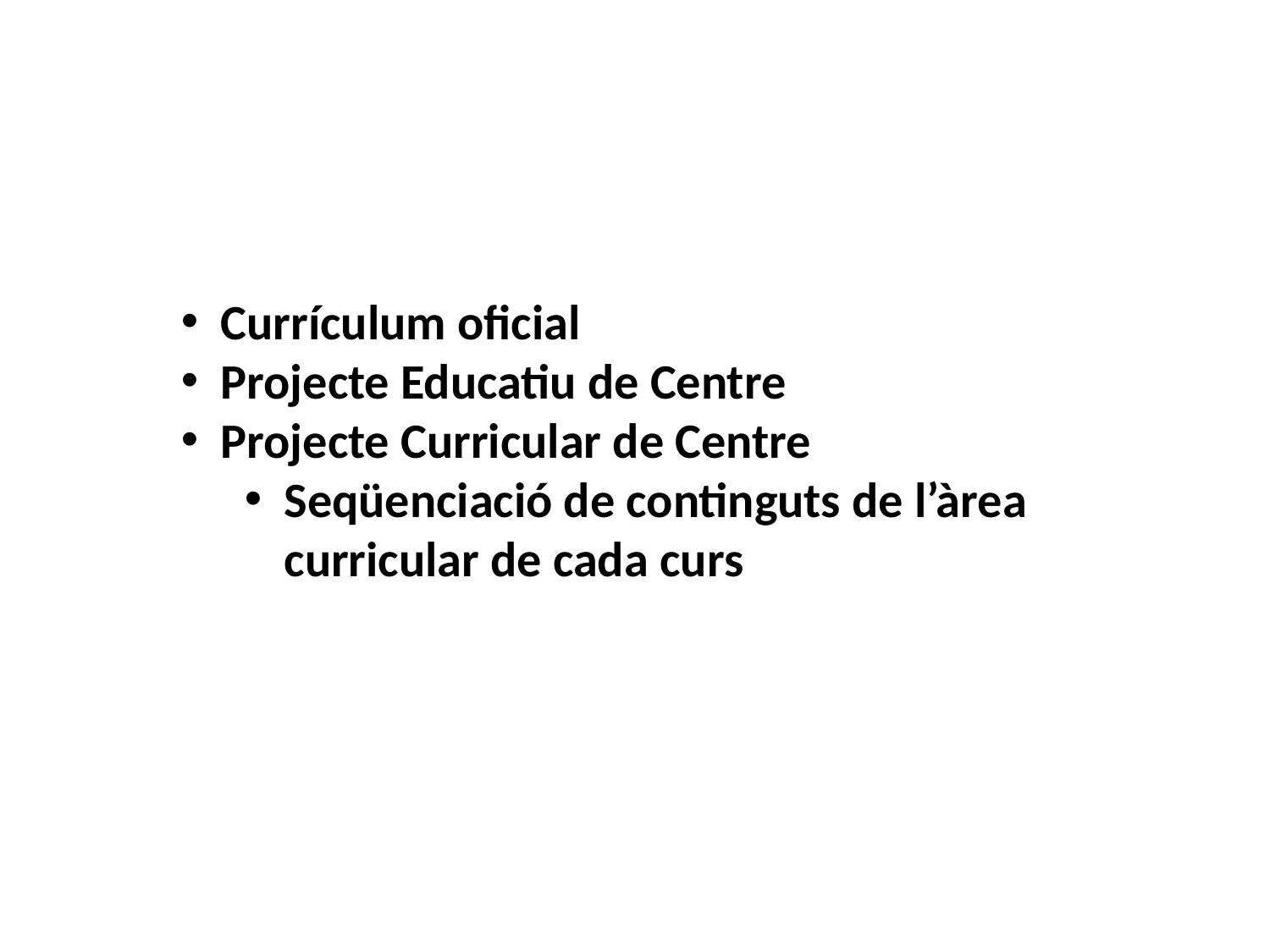

Currículum oficial
Projecte Educatiu de Centre
Projecte Curricular de Centre
Seqüenciació de continguts de l’àrea curricular de cada curs